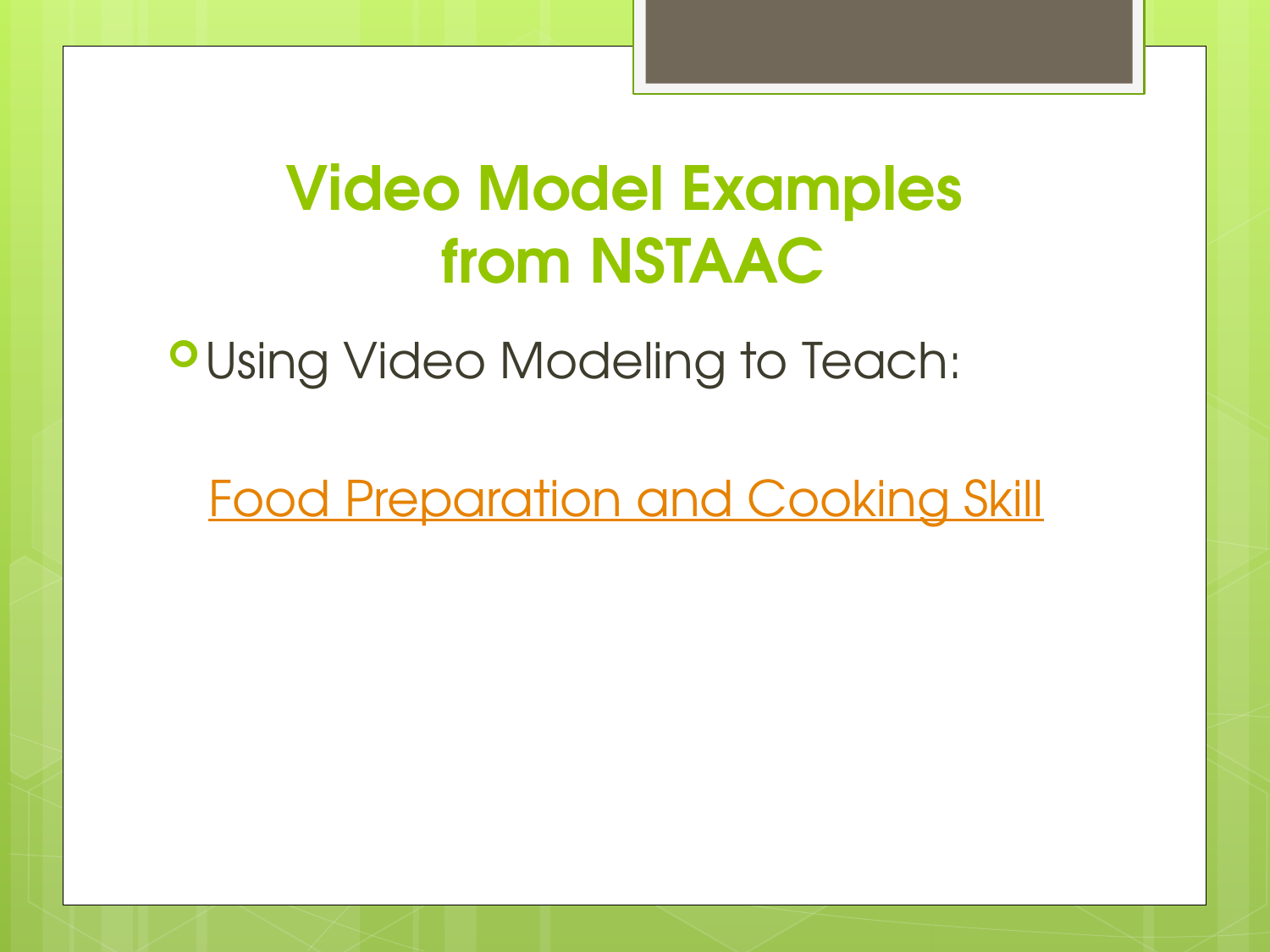

# Video Model Examples from NSTAAC
Using Video Modeling to Teach:

Food Preparation and Cooking Skill